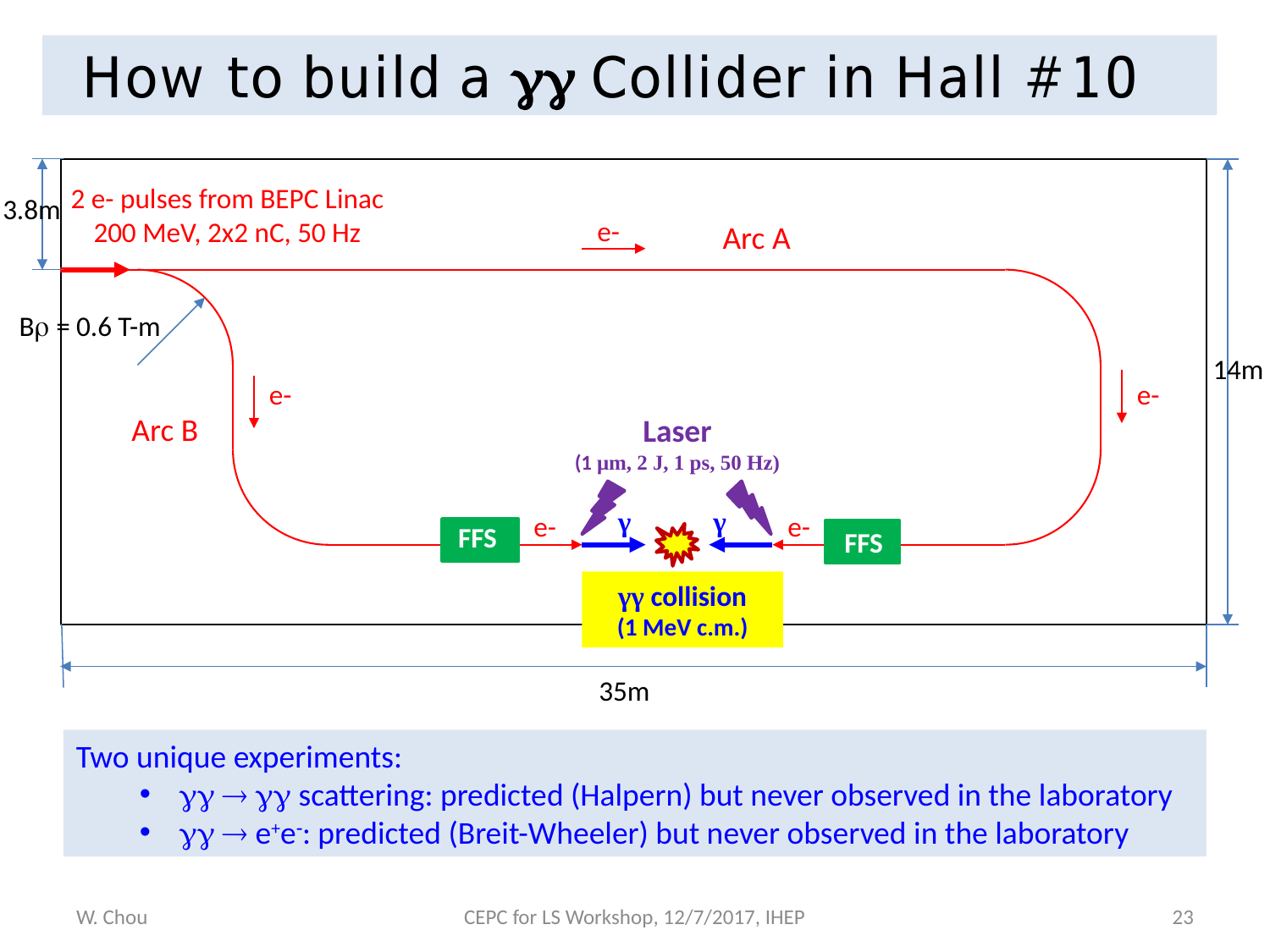

How to build a γγ Collider in Hall #10
w
2 e- pulses from BEPC Linac
200 MeV, 2x2 nC, 50 Hz
3.8m
e-
Arc A

Bρ = 0.6 T-m
14m

e-
e-
Arc B
Laser
(1 μm, 2 J, 1 ps, 50 Hz)

γ
γ
e-
e-
FFS
FFS

γγ collision
(1 MeV c.m.)
35m
Two unique experiments:
γγ → γγ scattering: predicted (Halpern) but never observed in the laboratory
γγ → e+e−: predicted (Breit-Wheeler) but never observed in the laboratory
W. Chou
CEPC for LS Workshop, 12/7/2017, IHEP
23